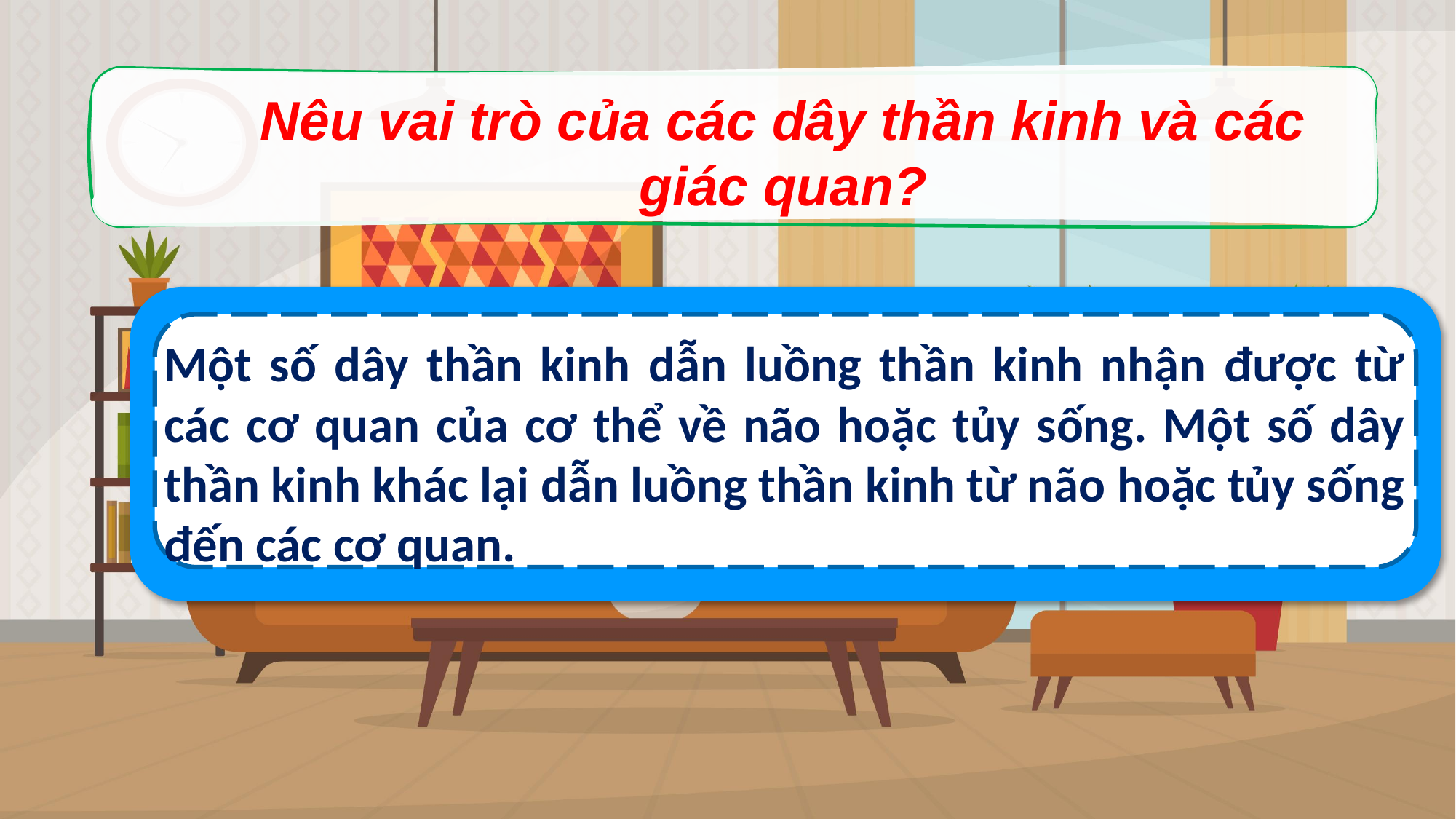

Nêu vai trò của các dây thần kinh và các giác quan?

Một số dây thần kinh dẫn luồng thần kinh nhận được từ các cơ quan của cơ thể về não hoặc tủy sống. Một số dây thần kinh khác lại dẫn luồng thần kinh từ não hoặc tủy sống đến các cơ quan.